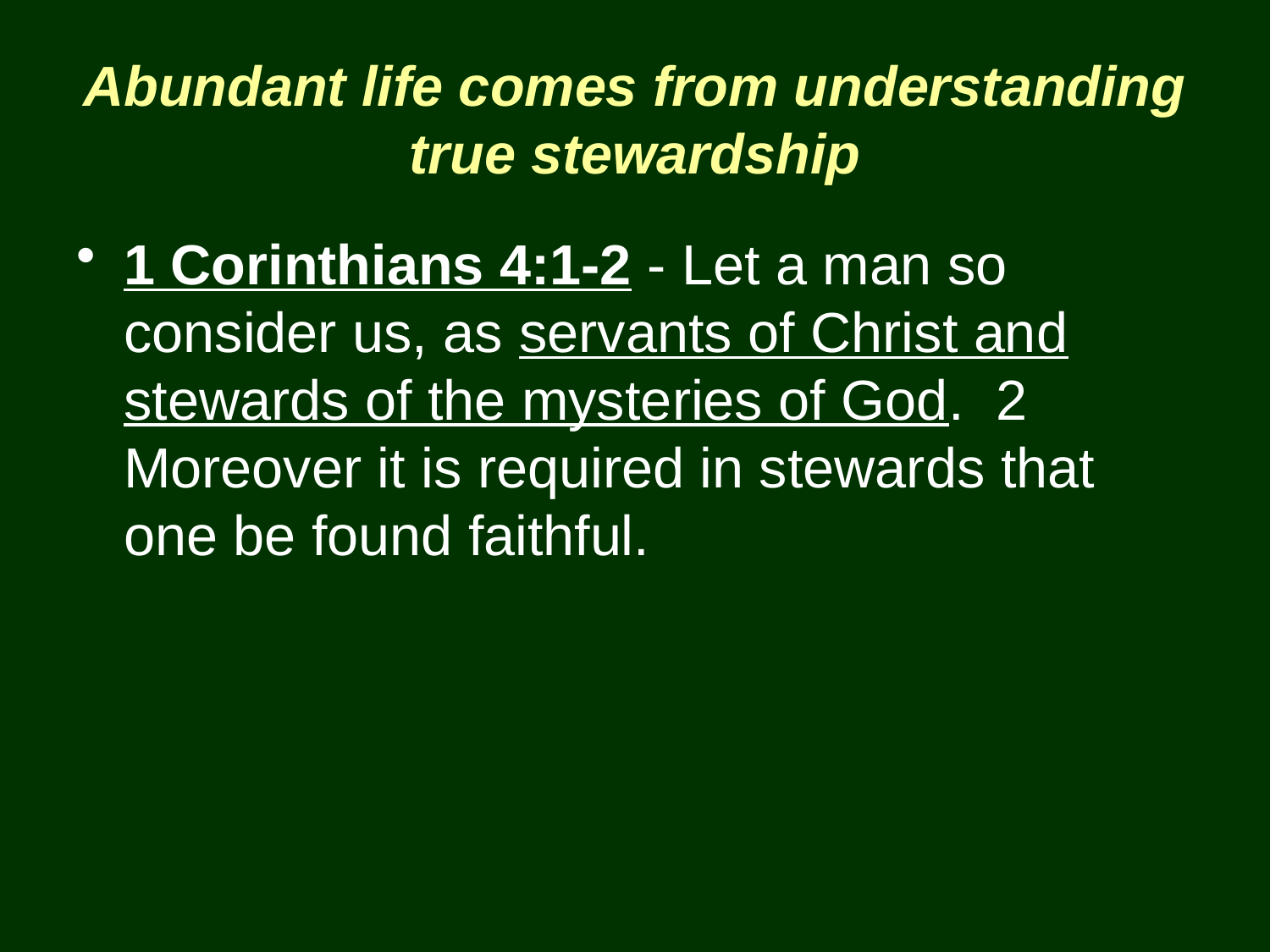

# Abundant life comes from understanding true stewardship
1 Corinthians 4:1-2 - Let a man so consider us, as servants of Christ and stewards of the mysteries of God.  2 Moreover it is required in stewards that one be found faithful.